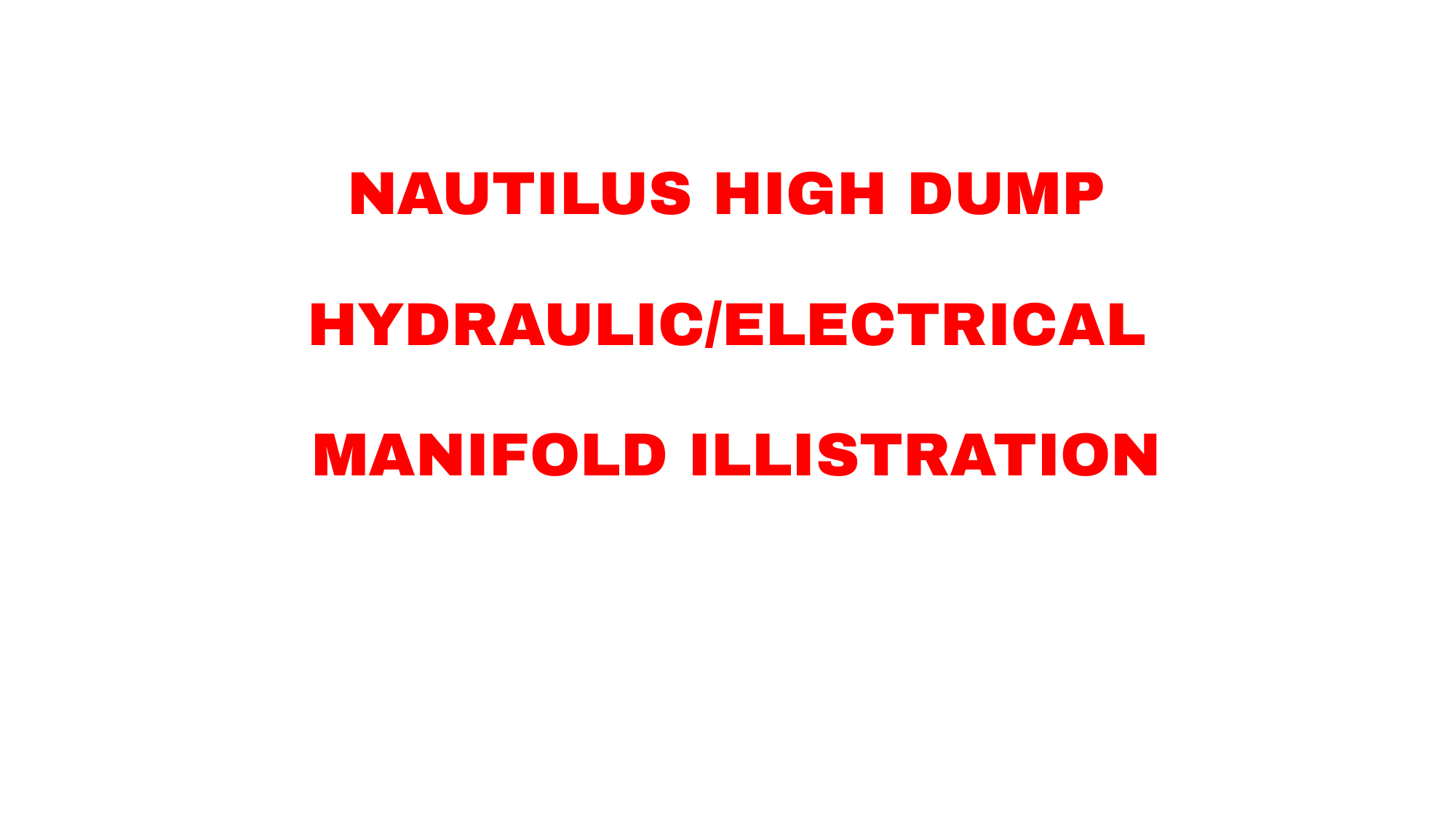

# NAUTILUS HIGH DUMP HYDRAULIC/ELECTRICAL MANIFOLD ILLISTRATION